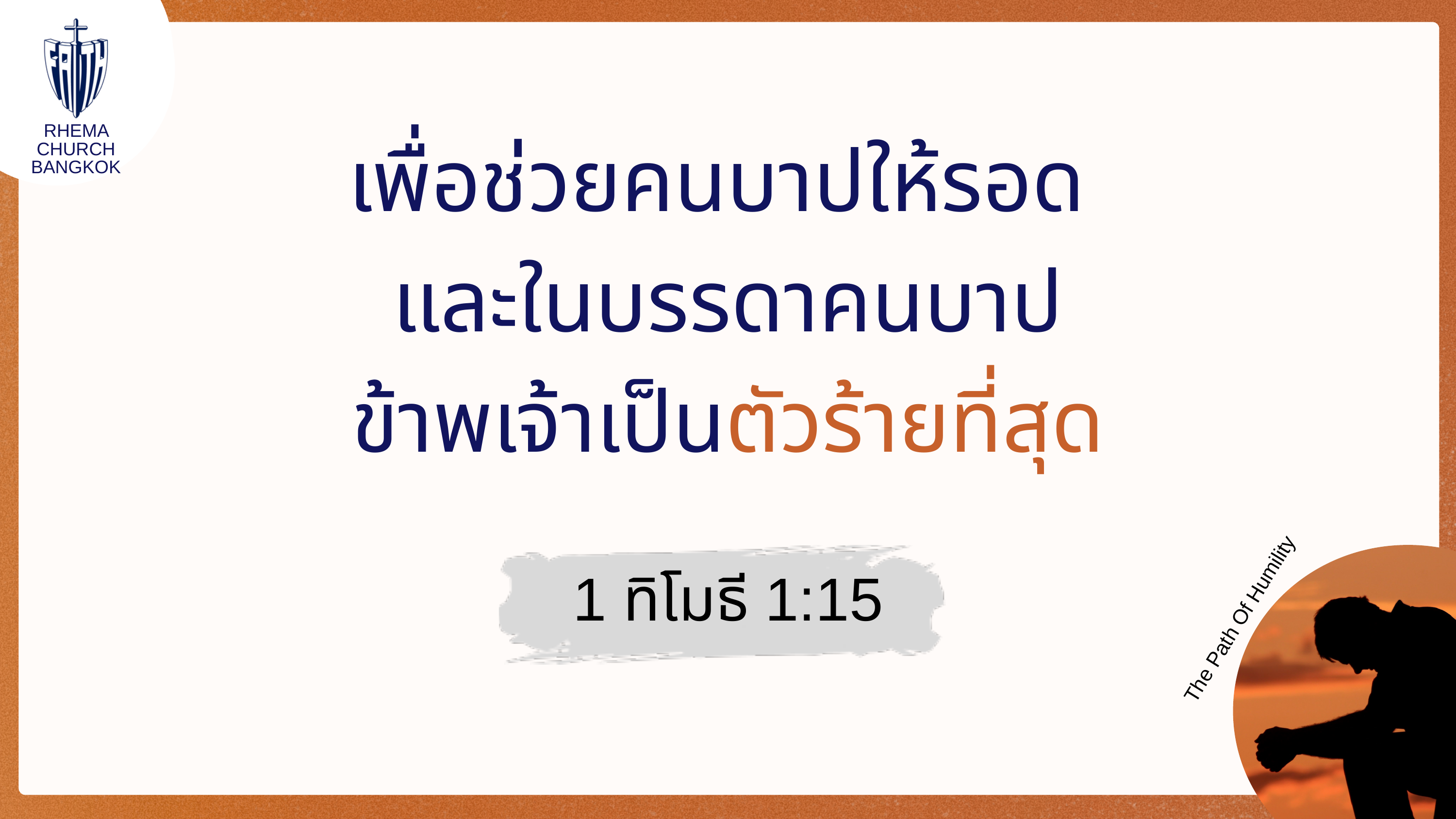

RHEMA CHURCH
BANGKOK

เพื่อช่วยคนบาปให้รอด
และในบรรดาคนบาป
ข้าพเจ้าเป็นตัวร้ายที่สุด

1 ทิโมธี 1:15
The Path Of Humility